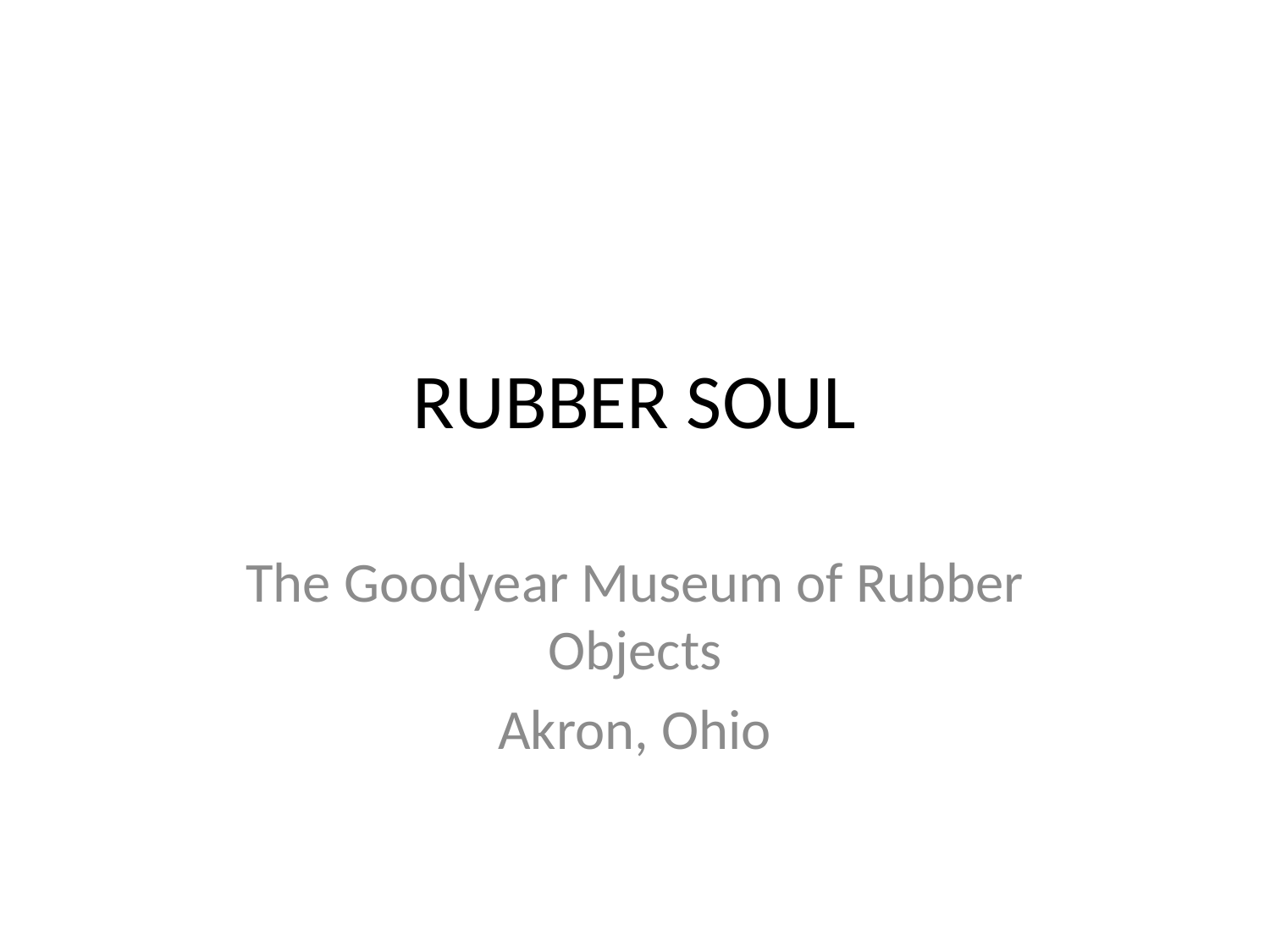

# RUBBER SOUL
The Goodyear Museum of Rubber Objects
Akron, Ohio